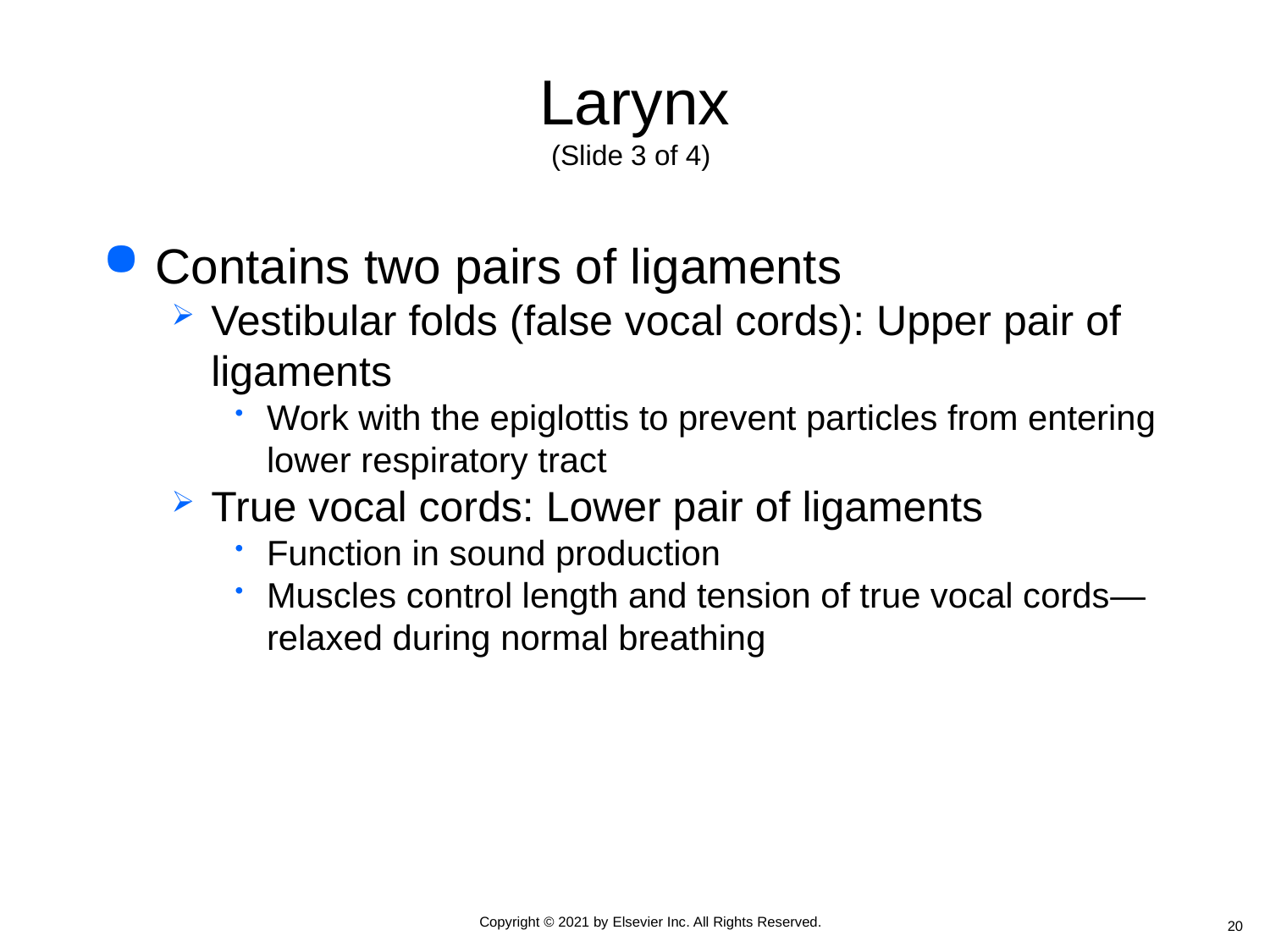

# Larynx (Slide 3 of 4)
Contains two pairs of ligaments
Vestibular folds (false vocal cords): Upper pair of ligaments
Work with the epiglottis to prevent particles from entering lower respiratory tract
True vocal cords: Lower pair of ligaments
Function in sound production
Muscles control length and tension of true vocal cords—relaxed during normal breathing
20